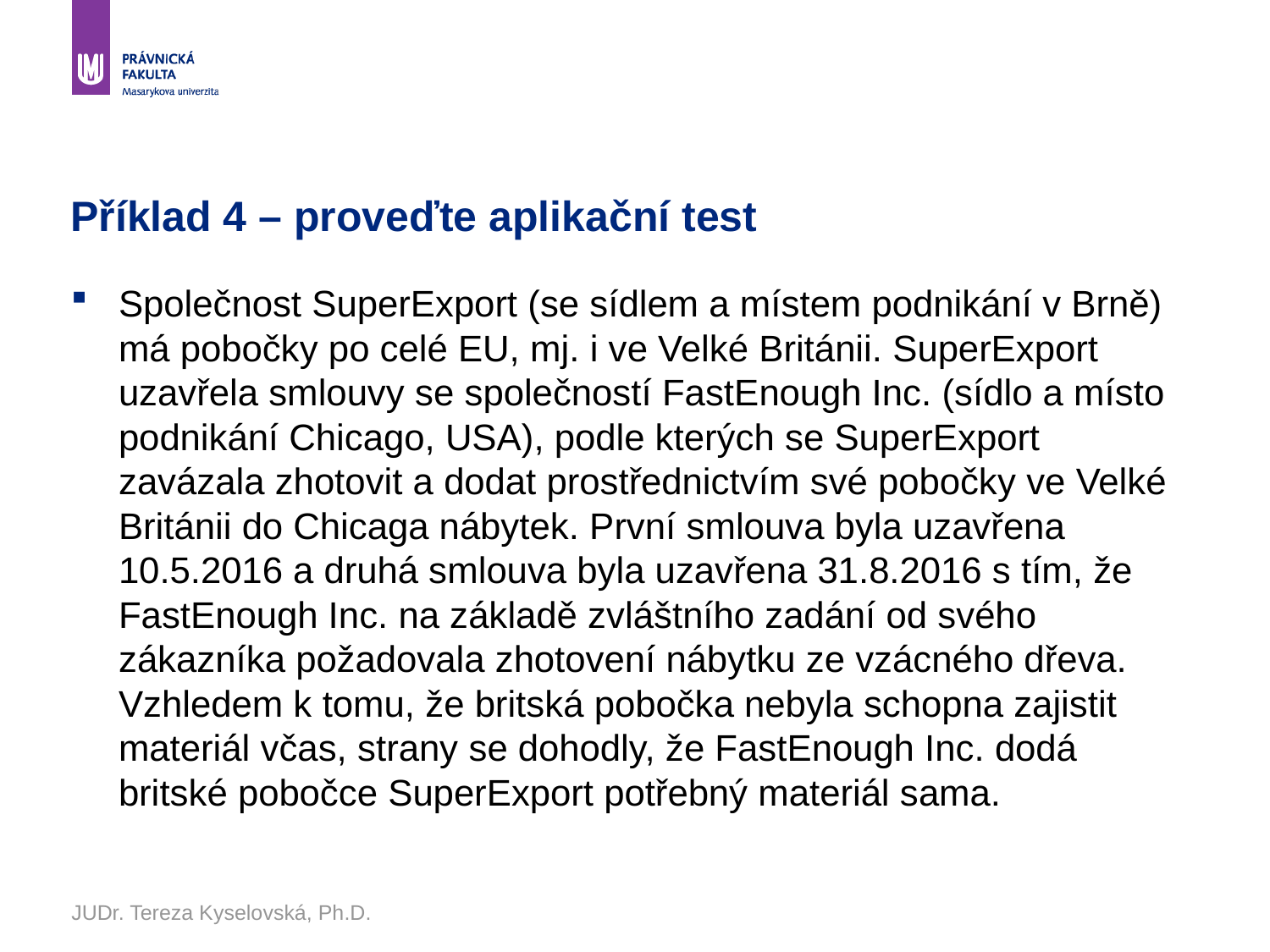

# Příklad 4 – proveďte aplikační test
Společnost SuperExport (se sídlem a místem podnikání v Brně) má pobočky po celé EU, mj. i ve Velké Británii. SuperExport uzavřela smlouvy se společností FastEnough Inc. (sídlo a místo podnikání Chicago, USA), podle kterých se SuperExport zavázala zhotovit a dodat prostřednictvím své pobočky ve Velké Británii do Chicaga nábytek. První smlouva byla uzavřena 10.5.2016 a druhá smlouva byla uzavřena 31.8.2016 s tím, že FastEnough Inc. na základě zvláštního zadání od svého zákazníka požadovala zhotovení nábytku ze vzácného dřeva. Vzhledem k tomu, že britská pobočka nebyla schopna zajistit materiál včas, strany se dohodly, že FastEnough Inc. dodá britské pobočce SuperExport potřebný materiál sama.

JUDr. Tereza Kyselovská, Ph.D.